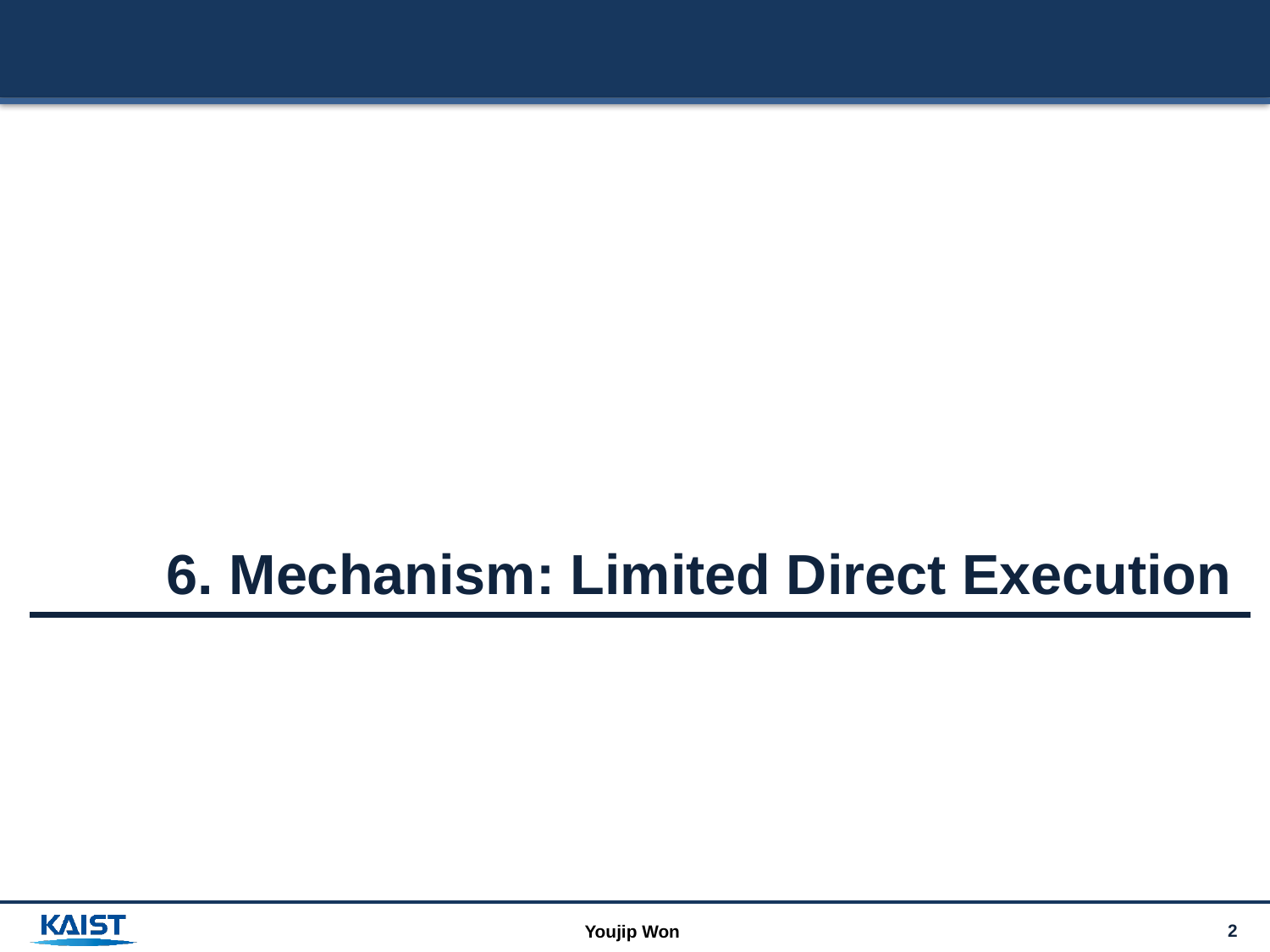

6. Mechanism: Limited Direct Execution
Youjip Won
2